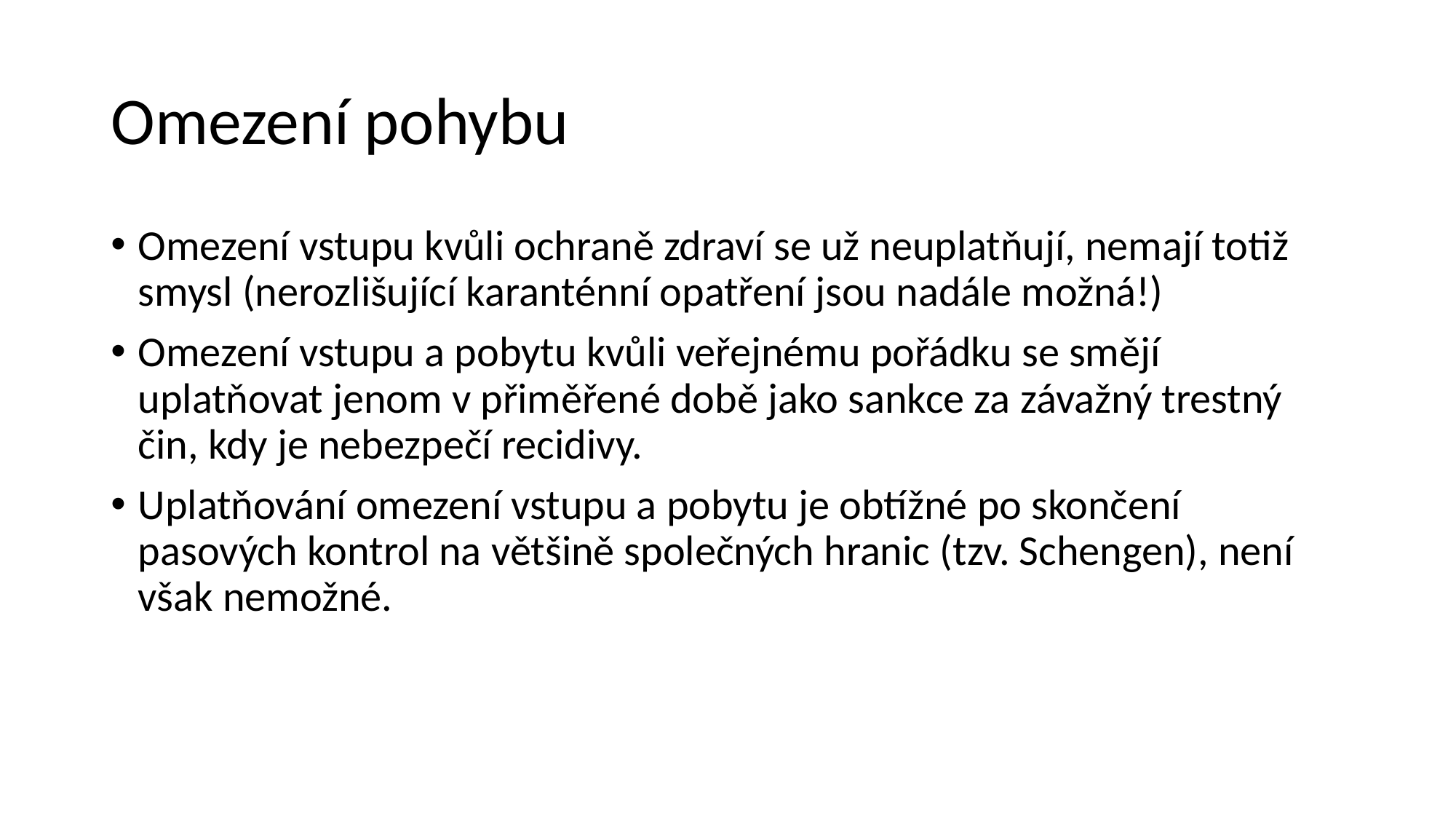

# Omezení pohybu
Omezení vstupu kvůli ochraně zdraví se už neuplatňují, nemají totiž smysl (nerozlišující karanténní opatření jsou nadále možná!)
Omezení vstupu a pobytu kvůli veřejnému pořádku se smějí uplatňovat jenom v přiměřené době jako sankce za závažný trestný čin, kdy je nebezpečí recidivy.
Uplatňování omezení vstupu a pobytu je obtížné po skončení pasových kontrol na většině společných hranic (tzv. Schengen), není však nemožné.